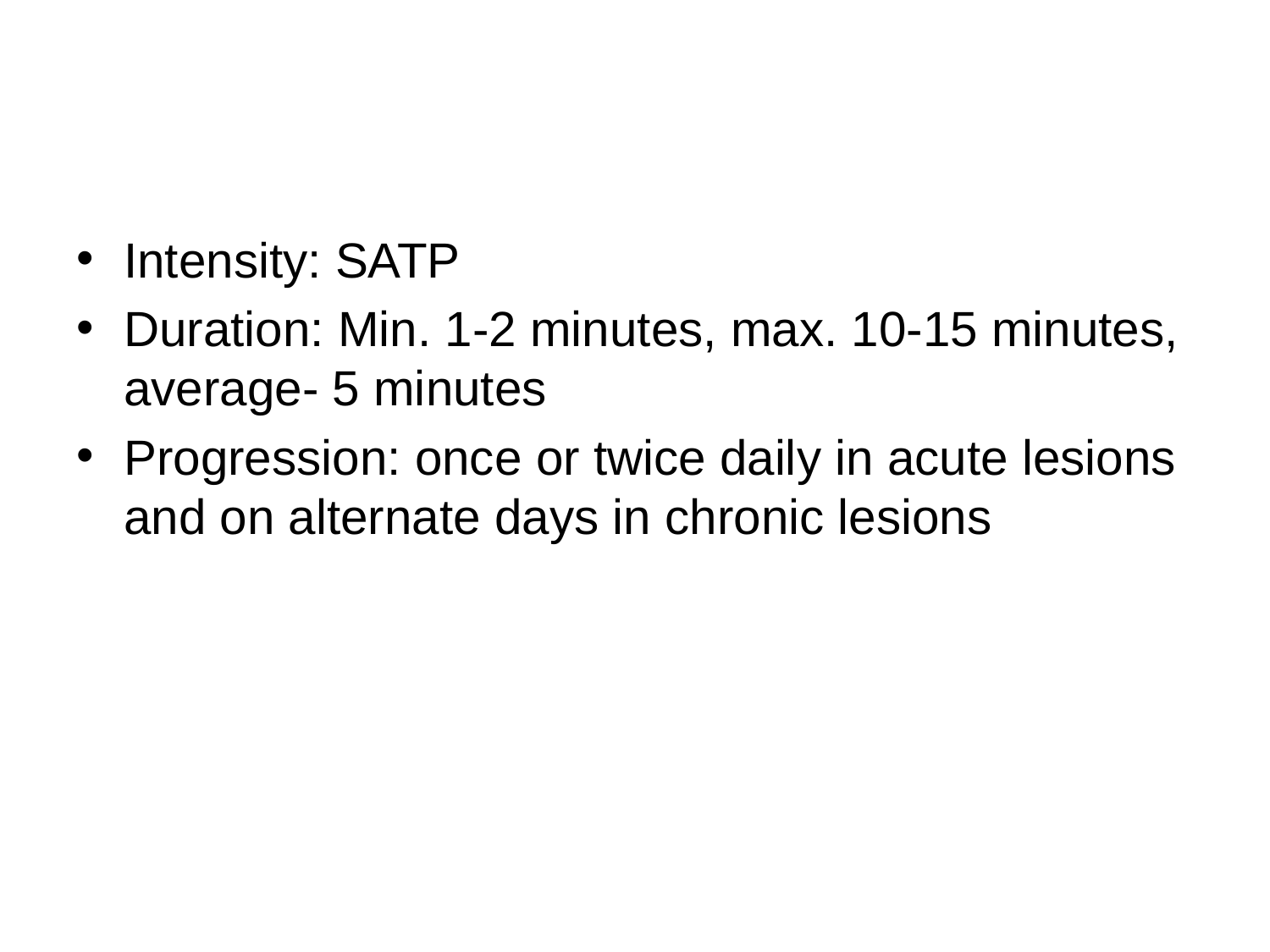

#
Intensity: SATP
Duration: Min. 1-2 minutes, max. 10-15 minutes, average- 5 minutes
Progression: once or twice daily in acute lesions and on alternate days in chronic lesions